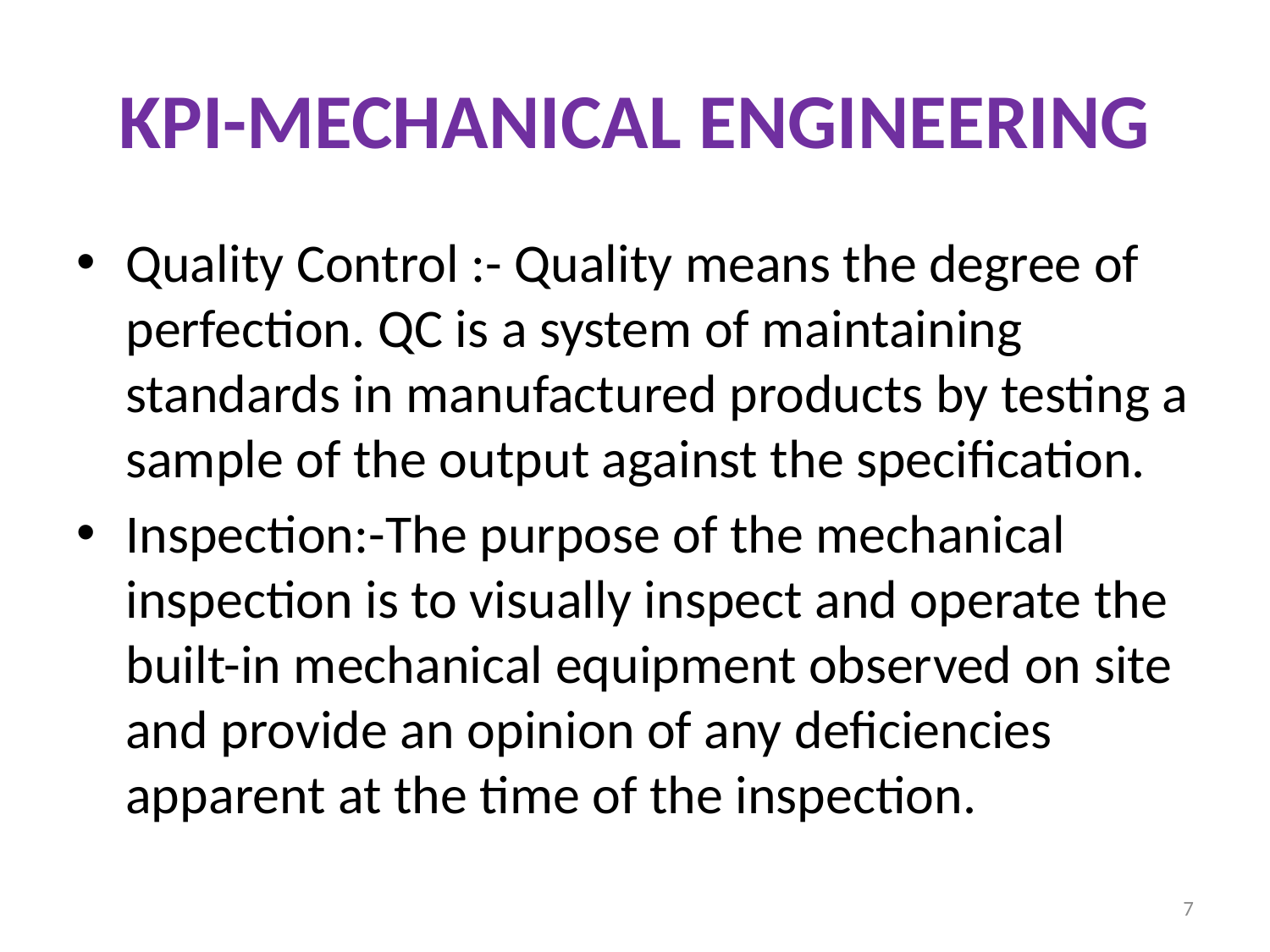

# KPI-MECHANICAL ENGINEERING
Quality Control :- Quality means the degree of perfection. QC is a system of maintaining standards in manufactured products by testing a sample of the output against the specification.
Inspection:-The purpose of the mechanical inspection is to visually inspect and operate the built-in mechanical equipment observed on site and provide an opinion of any deficiencies apparent at the time of the inspection.

7